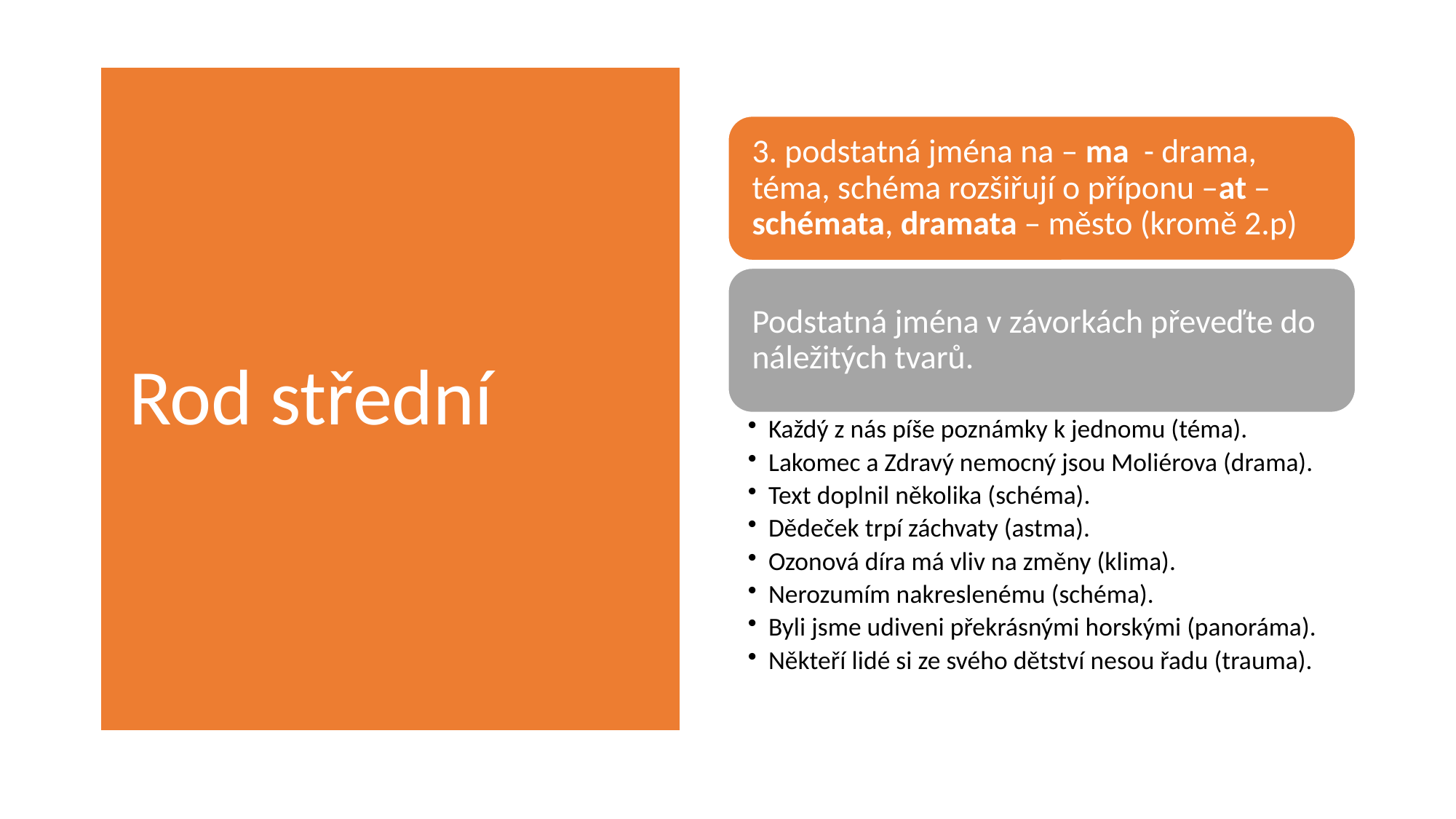

# Rod střední
3. podstatná jména na – ma  - drama, téma, schéma rozšiřují o příponu –at – schémata, dramata – město (kromě 2.p)
Podstatná jména v závorkách převeďte do náležitých tvarů.
Každý z nás píše poznámky k jednomu (téma).
Lakomec a Zdravý nemocný jsou Moliérova (drama).
Text doplnil několika (schéma).
Dědeček trpí záchvaty (astma).
Ozonová díra má vliv na změny (klima).
Nerozumím nakreslenému (schéma).
Byli jsme udiveni překrásnými horskými (panoráma).
Někteří lidé si ze svého dětství nesou řadu (trauma).